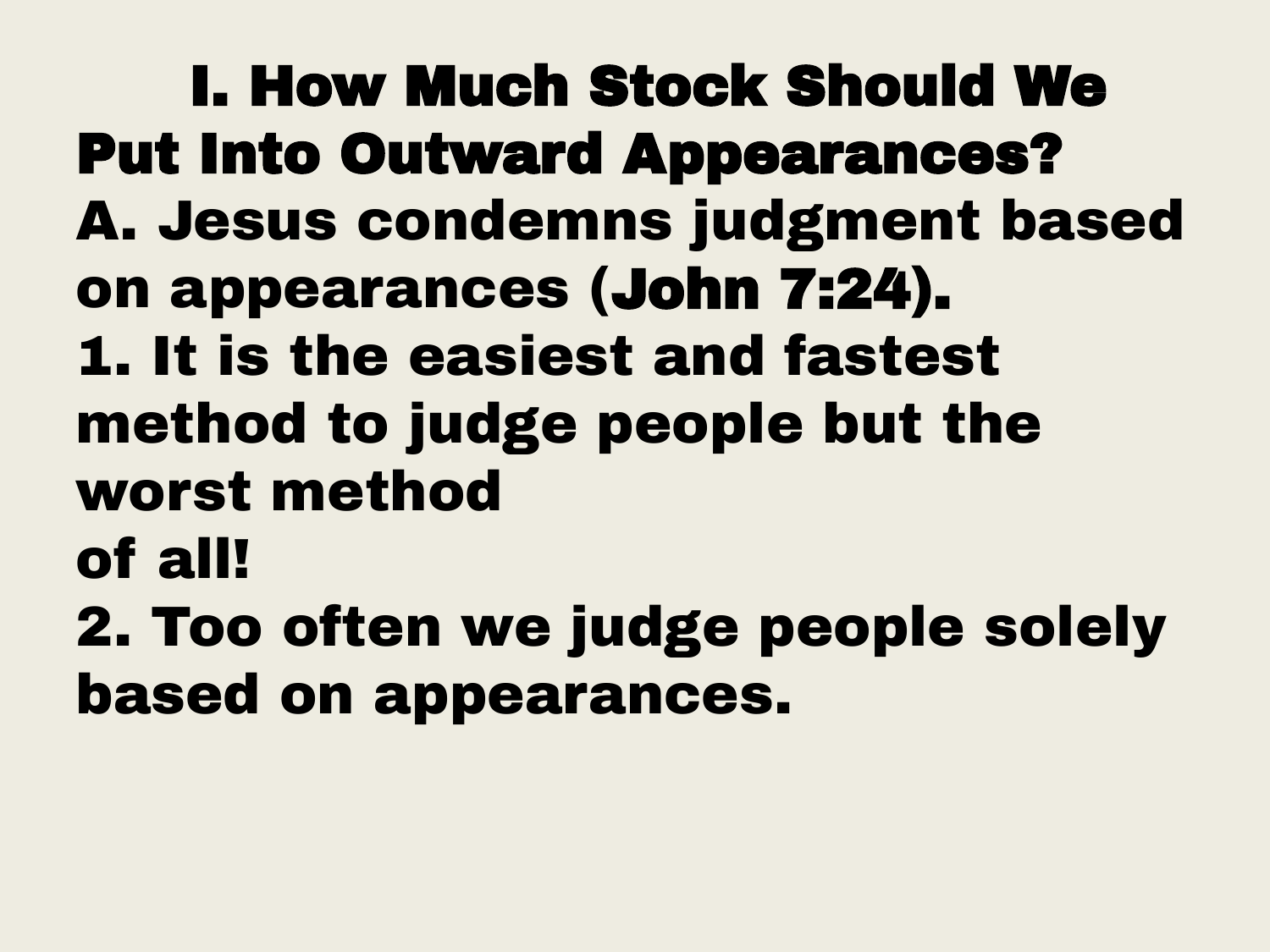

I. How Much Stock Should We Put Into Outward Appearances?
A. Jesus condemns judgment based on appearances (John 7:24).
1. It is the easiest and fastest method to judge people but the worst method
of all!
2. Too often we judge people solely based on appearances.